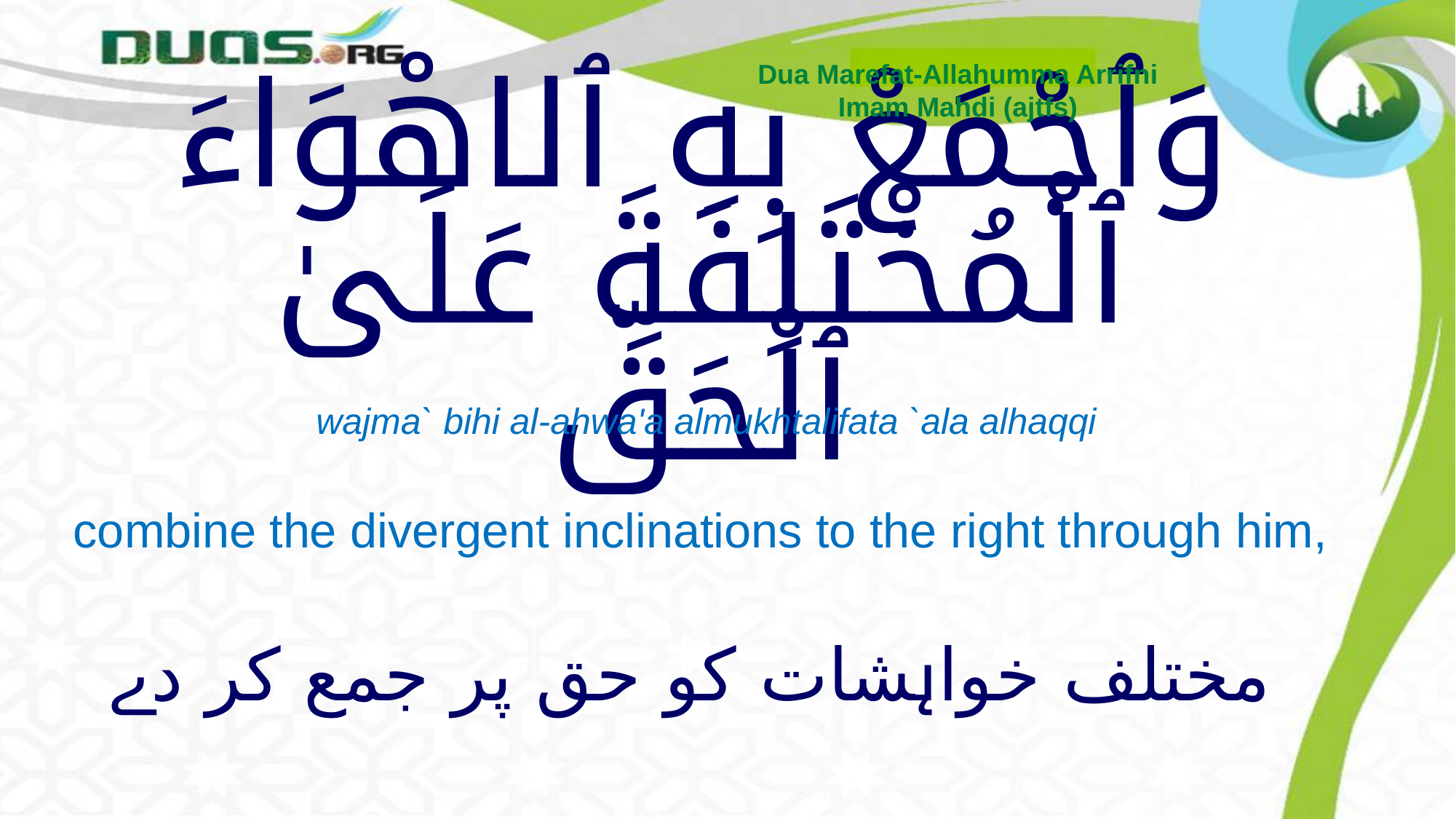

Dua Marefat-Allahumma Arrifni
Imam Mahdi (ajtfs)
# وَٱجْمَعْ بِهِ ٱلاهْوَاءَ ٱلْمُخْتَلِفَةَ عَلَىٰ ٱلْحَقِّ

wajma` bihi al-ahwa'a almukhtalifata `ala alhaqqi

combine the divergent inclinations to the right through him,
مختلف خواہشات کو حق پر جمع کر دے